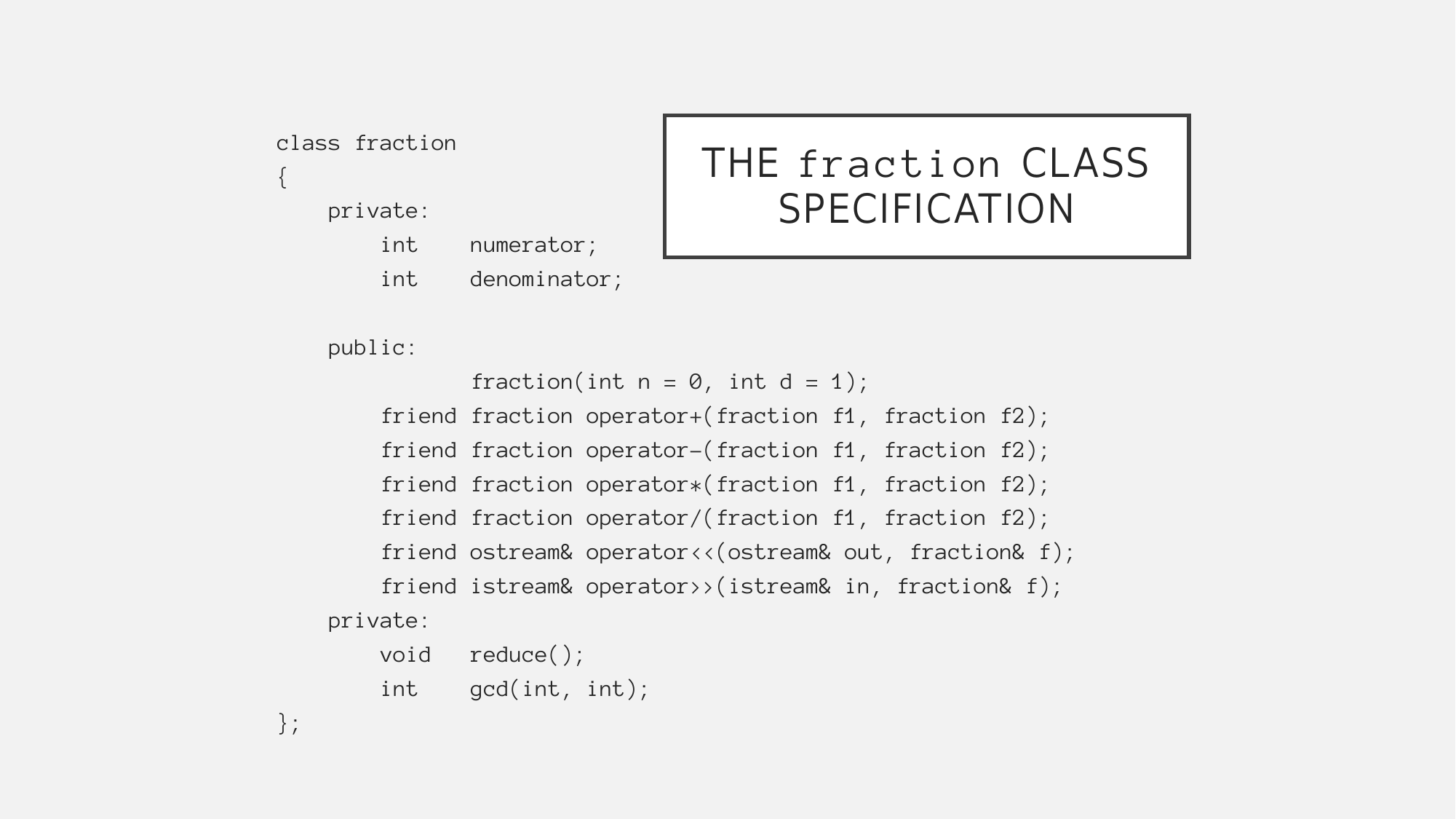

class fraction
{
    private:
        int    numerator;
        int    denominator;

    public:
               fraction(int n = 0, int d = 1);
        friend fraction operator+(fraction f1, fraction f2);
        friend fraction operator-(fraction f1, fraction f2);
        friend fraction operator*(fraction f1, fraction f2);
        friend fraction operator/(fraction f1, fraction f2);
        friend ostream& operator<<(ostream& out, fraction& f);
        friend istream& operator>>(istream& in, fraction& f);
    private:
        void   reduce();
        int    gcd(int, int);
};
# The fraction class specification